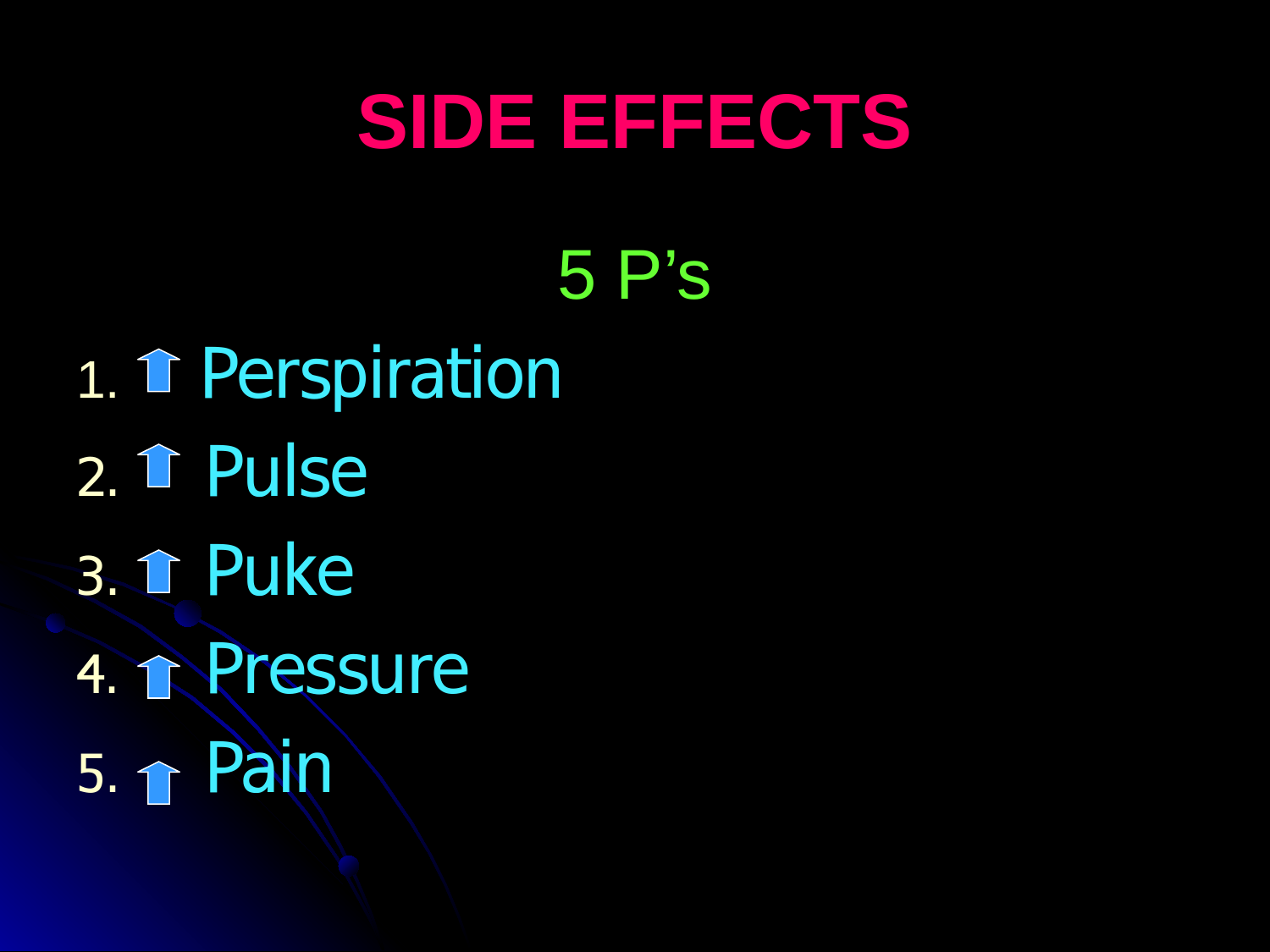

# SIDE EFFECTS
5 P’s
  Perspiration
  Pulse
  Puke
  Pressure
  Pain